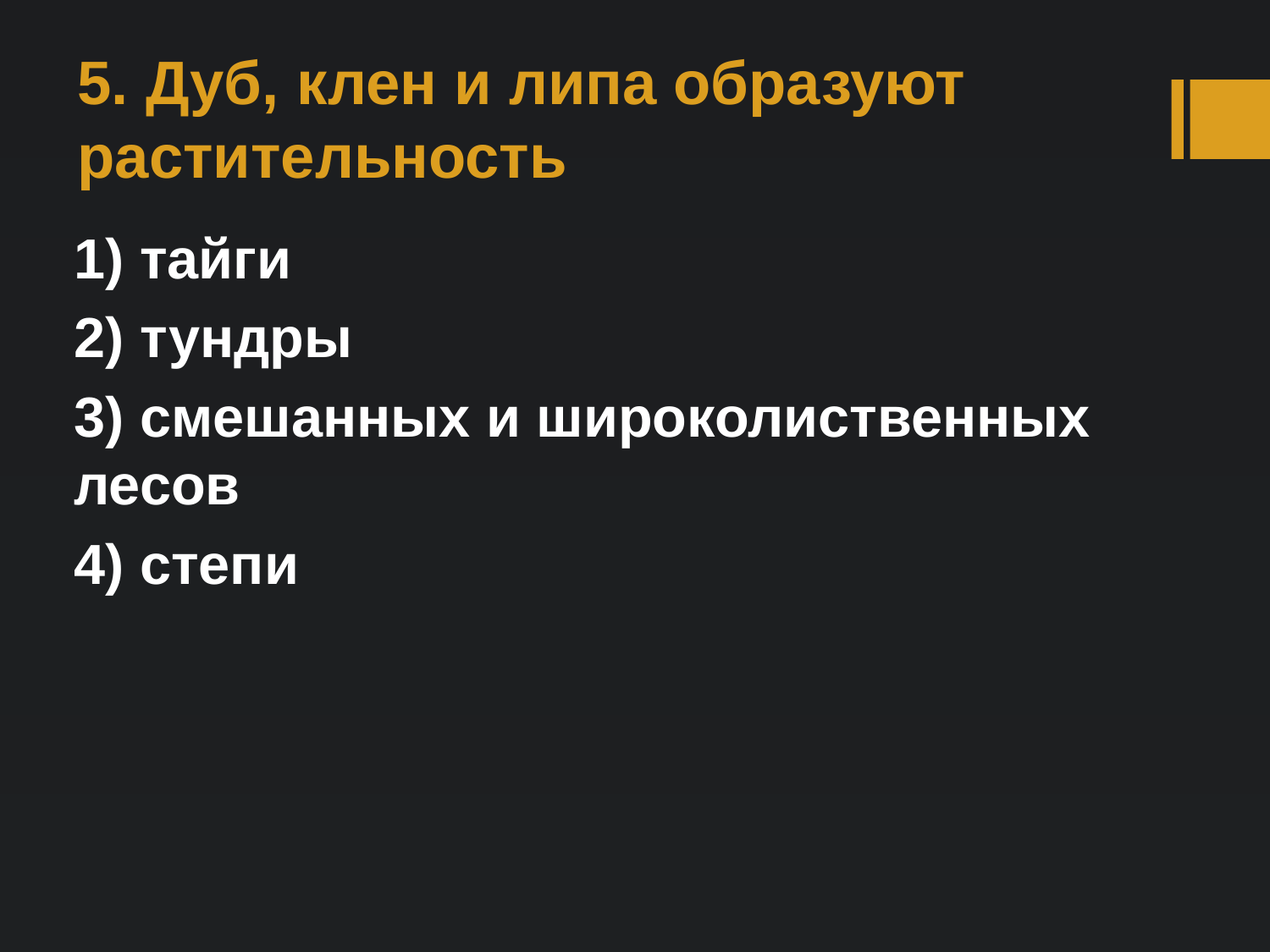

# 5. Дуб, клен и липа образуют растительность
1) тайги
2) тундры
3) смешанных и широколиственных лесов
4) степи